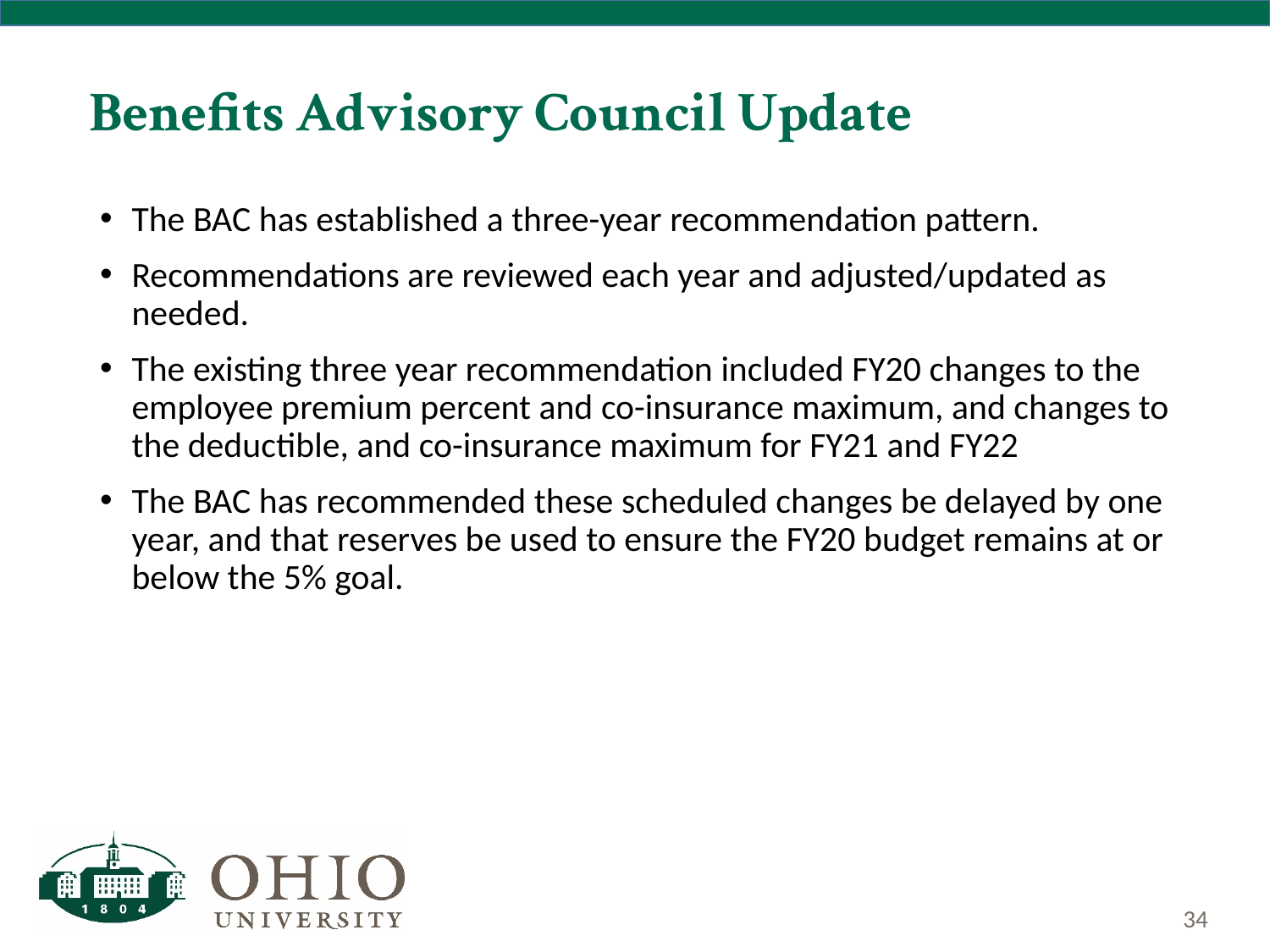

# Benefits Advisory Council Update
The BAC has established a three-year recommendation pattern.
Recommendations are reviewed each year and adjusted/updated as needed.
The existing three year recommendation included FY20 changes to the employee premium percent and co-insurance maximum, and changes to the deductible, and co-insurance maximum for FY21 and FY22
The BAC has recommended these scheduled changes be delayed by one year, and that reserves be used to ensure the FY20 budget remains at or below the 5% goal.